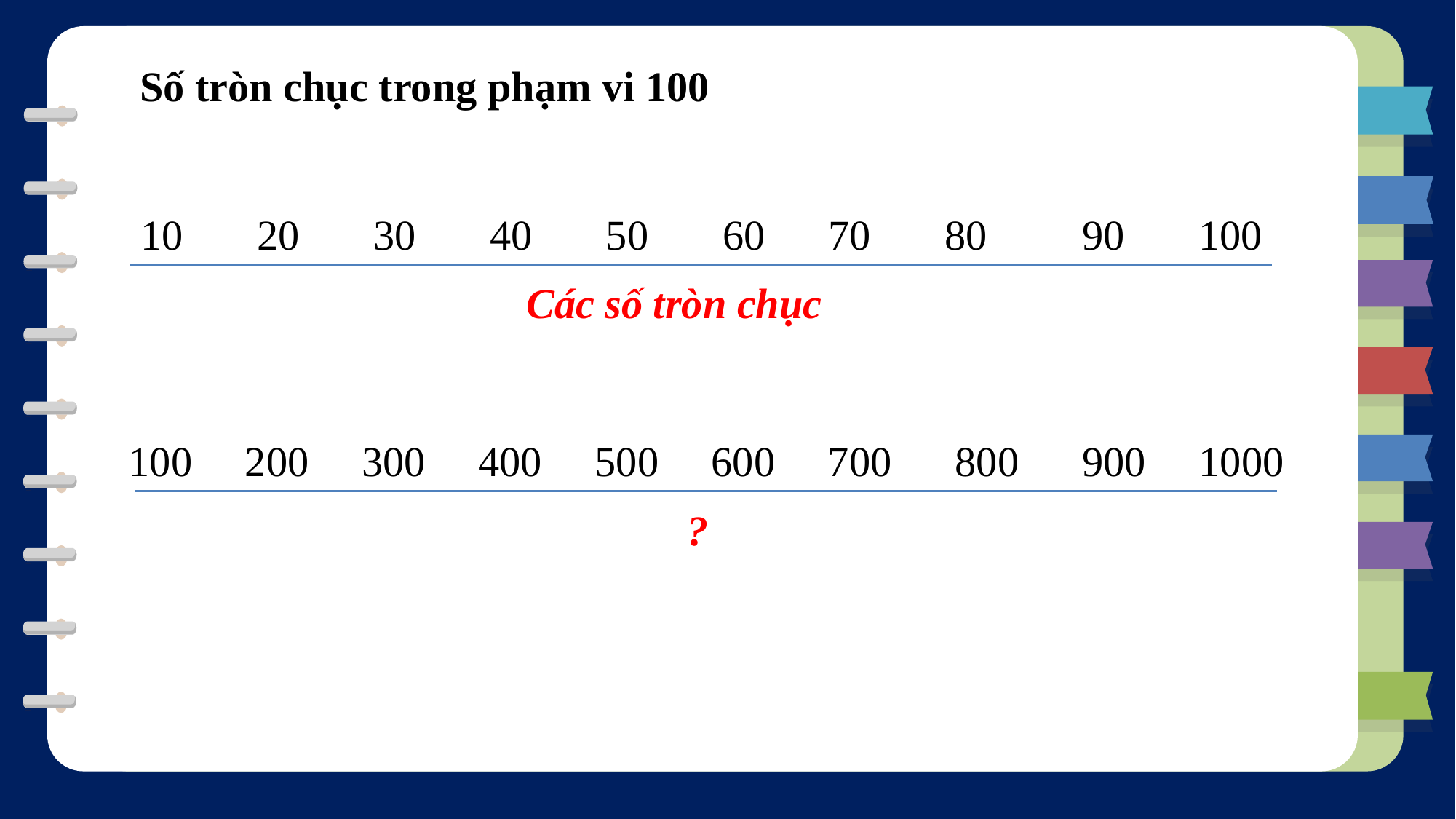

Số tròn chục trong phạm vi 100
10       20       30       40       50       60      70       80         90       100
Các số tròn chục
100     200     300     400     500     600     700      800      900     1000
?